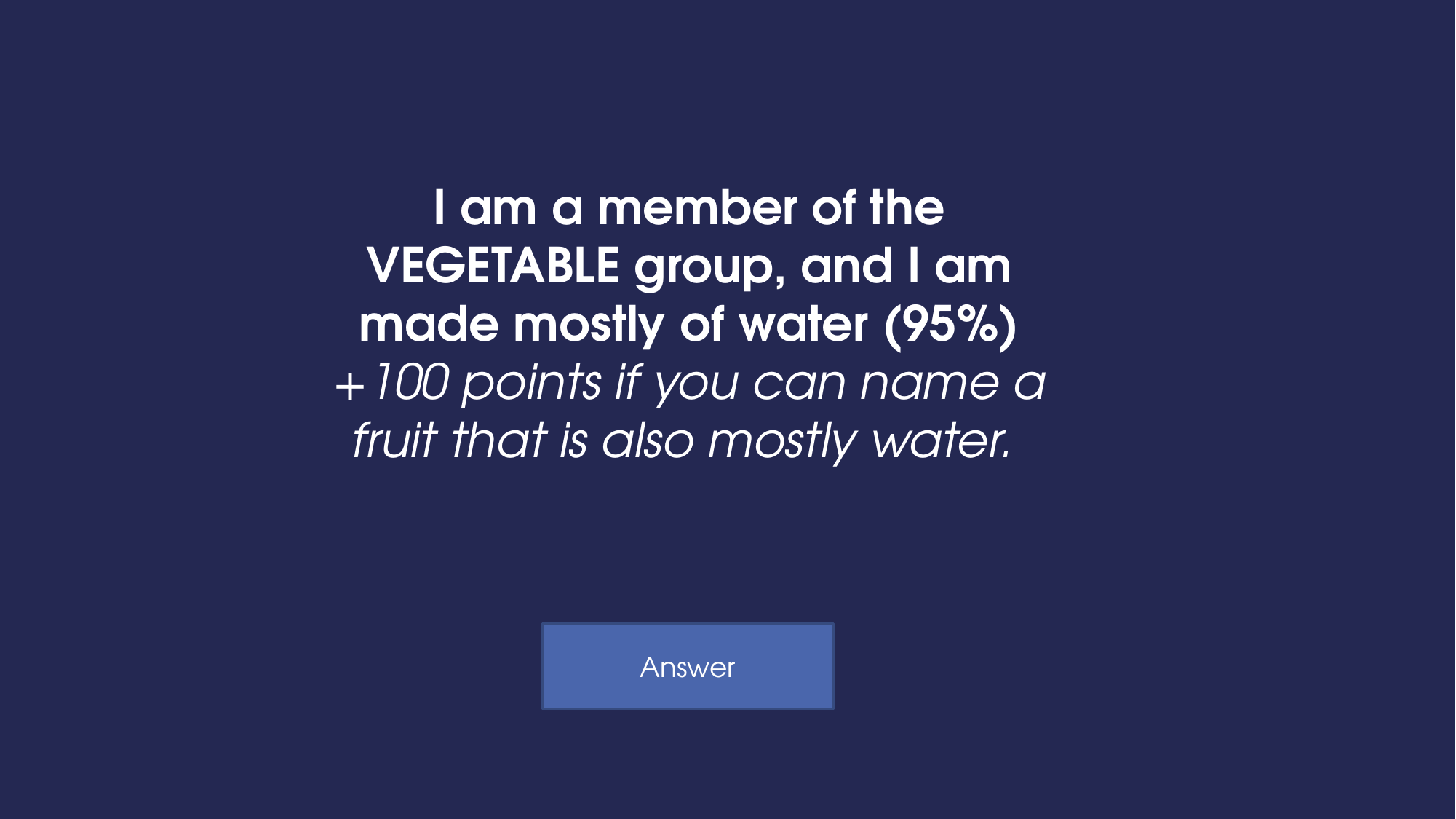

I am a member of the VEGETABLE group, and I am made mostly of water (95%)
+100 points if you can name a fruit that is also mostly water.